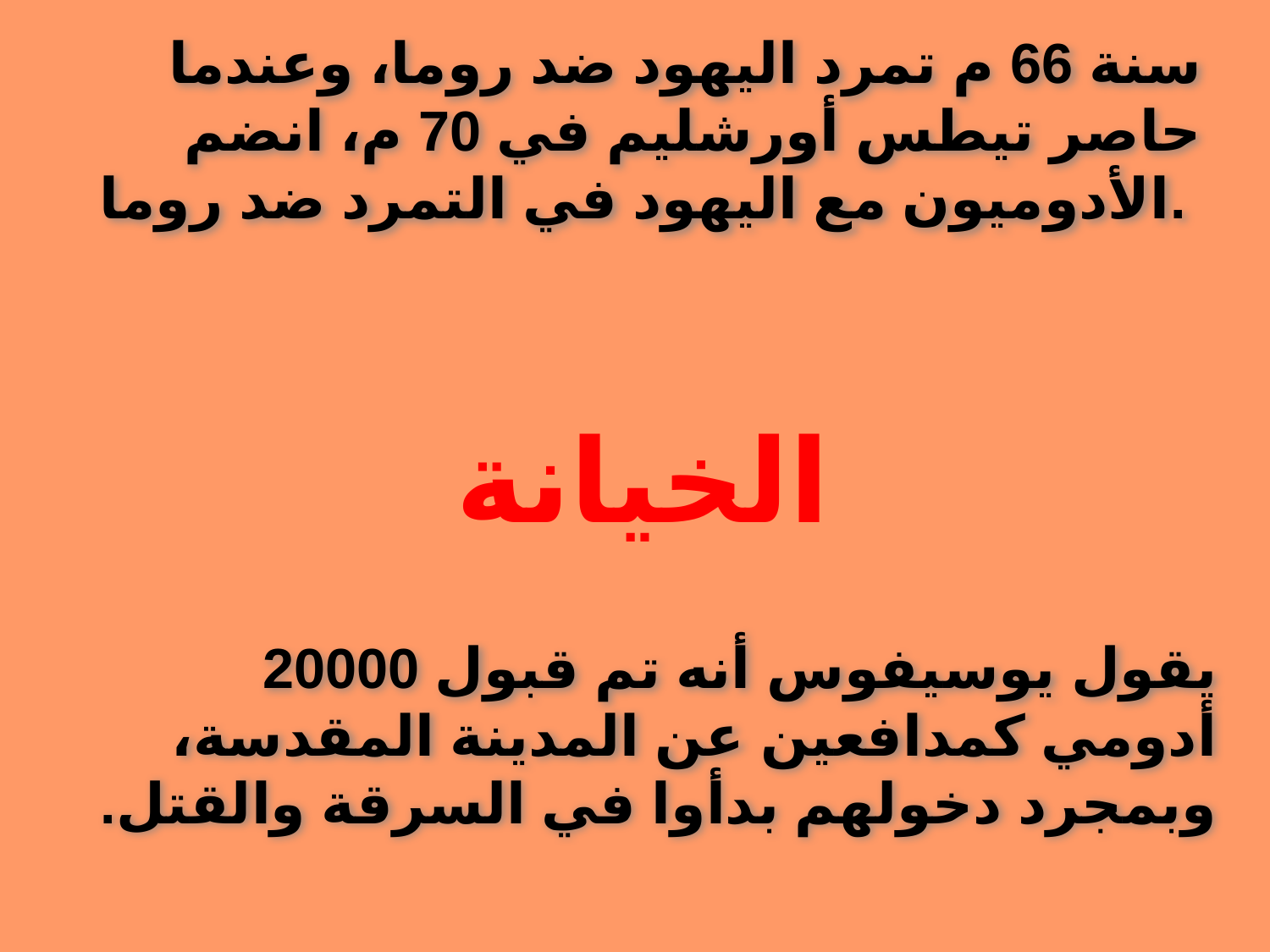

سنة 66 م تمرد اليهود ضد روما، وعندما حاصر تيطس أورشليم في 70 م، انضم الأدوميون مع اليهود في التمرد ضد روما.
الخيانة
يقول يوسيفوس أنه تم قبول 20000 أدومي كمدافعين عن المدينة المقدسة، وبمجرد دخولهم بدأوا في السرقة والقتل.